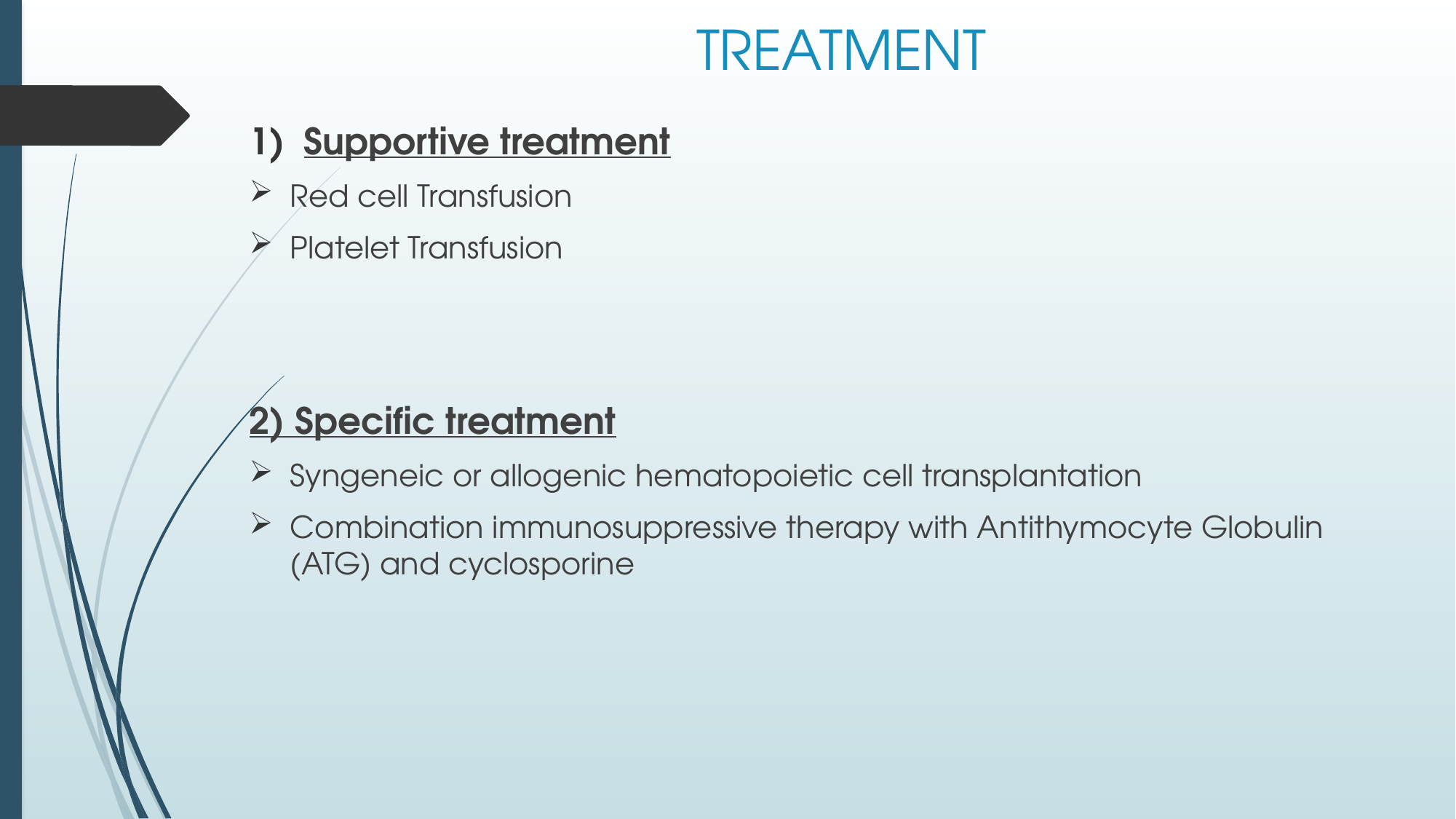

# TREATMENT
Supportive treatment
Red cell Transfusion
Platelet Transfusion

2) Specific treatment
Syngeneic or allogenic hematopoietic cell transplantation
Combination immunosuppressive therapy with Antithymocyte Globulin (ATG) and cyclosporine